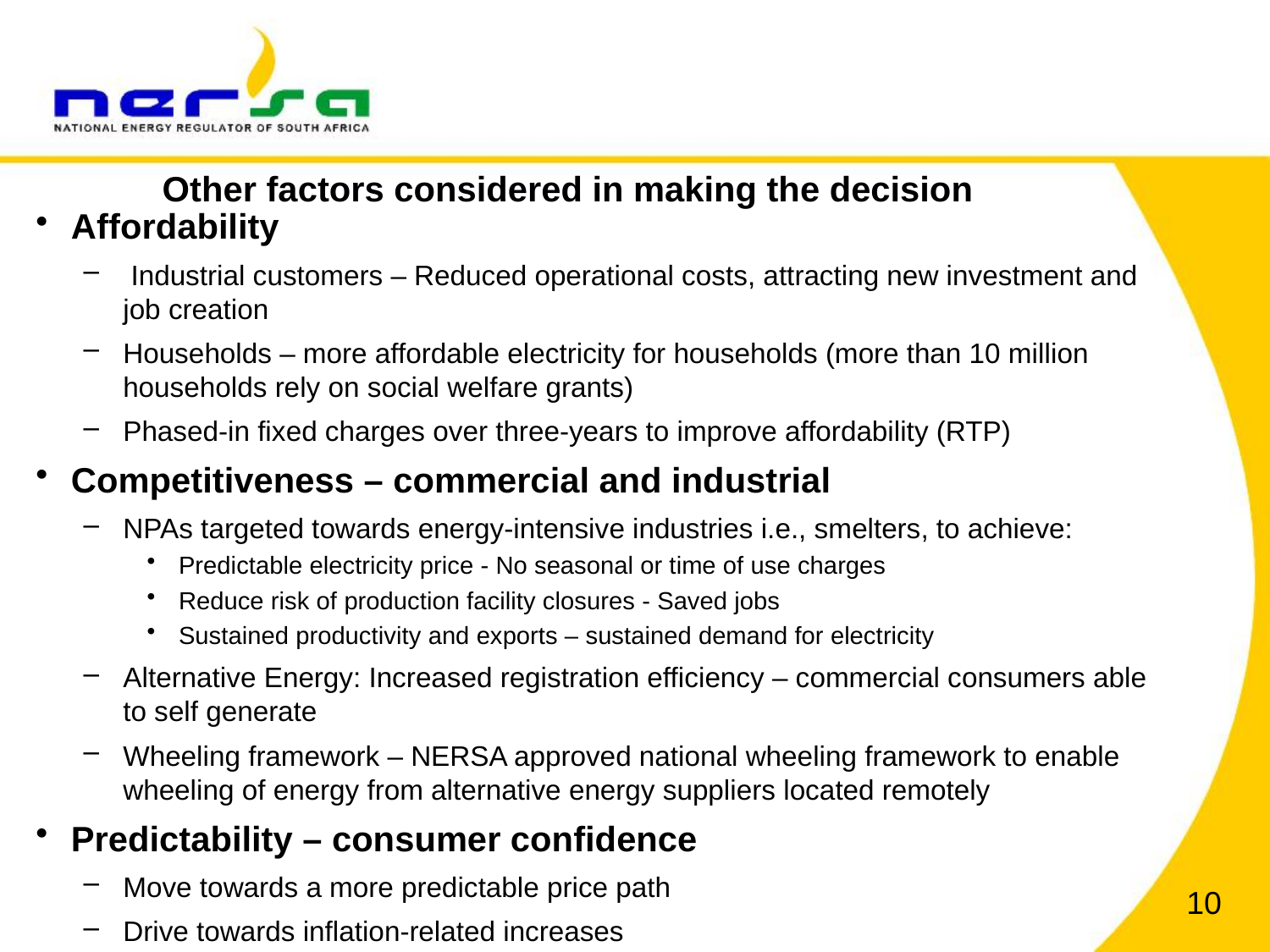

# Other factors considered in making the decision
Affordability
 Industrial customers – Reduced operational costs, attracting new investment and job creation
Households – more affordable electricity for households (more than 10 million households rely on social welfare grants)
Phased-in fixed charges over three-years to improve affordability (RTP)
Competitiveness – commercial and industrial
NPAs targeted towards energy-intensive industries i.e., smelters, to achieve:
Predictable electricity price - No seasonal or time of use charges
Reduce risk of production facility closures - Saved jobs
Sustained productivity and exports – sustained demand for electricity
Alternative Energy: Increased registration efficiency – commercial consumers able to self generate
Wheeling framework – NERSA approved national wheeling framework to enable wheeling of energy from alternative energy suppliers located remotely
Predictability – consumer confidence
Move towards a more predictable price path
Drive towards inflation-related increases
10